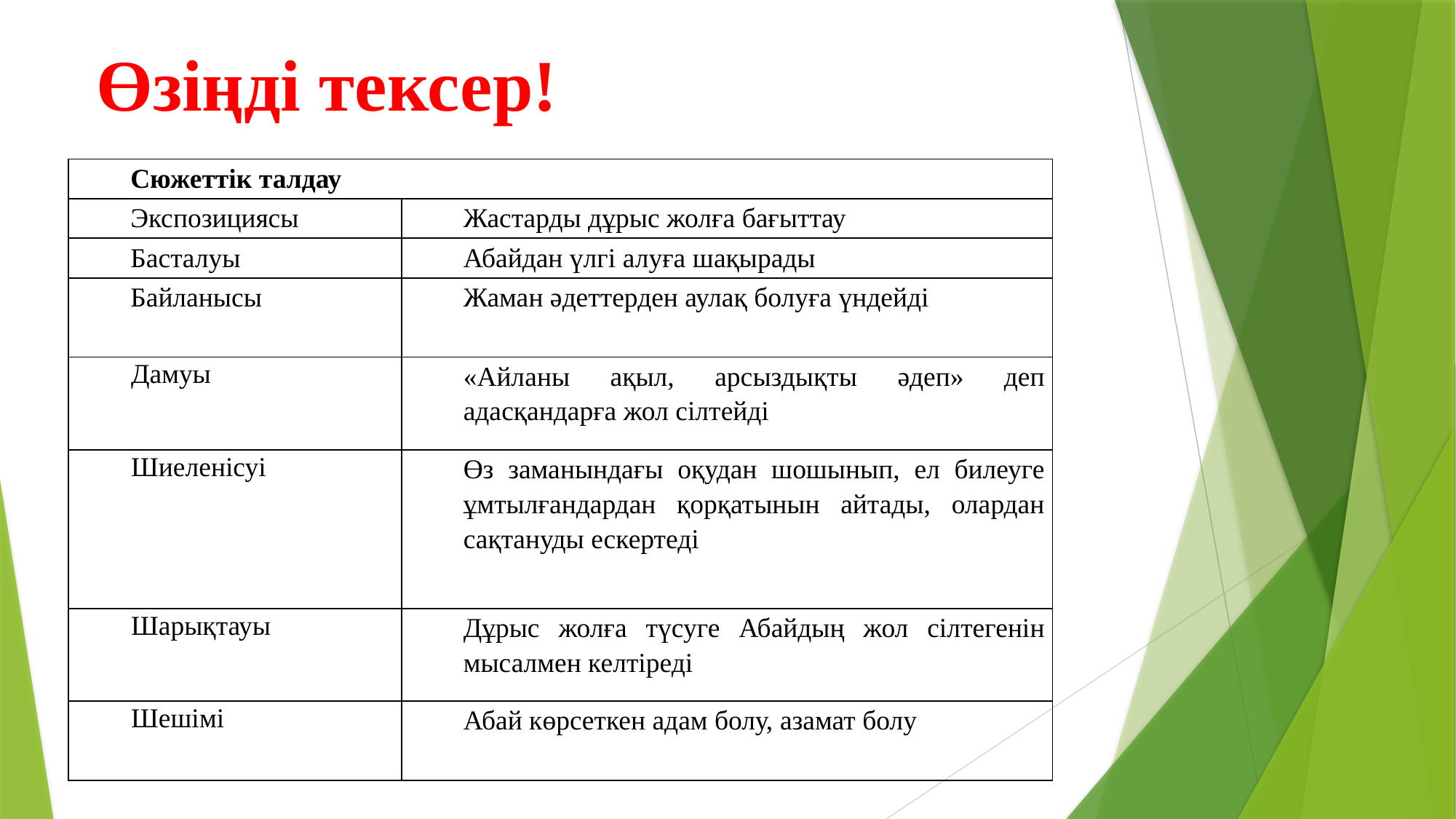

Өзіңді тексер!
| Сюжеттік талдау |  |
| --- | --- |
| Экспозициясы | Жастарды дұрыс жолға бағыттау |
| Басталуы | Абайдан үлгі алуға шақырады |
| Байланысы | Жаман әдеттерден аулақ болуға үндейді |
| Дамуы | «Айланы ақыл, арсыздықты әдеп» деп адасқандарға жол сілтейді |
| Шиеленісуі | Өз заманындағы оқудан шошынып, ел билеуге ұмтылғандардан қорқатынын айтады, олардан сақтануды ескертеді |
| Шарықтауы | Дұрыс жолға түсуге Абайдың жол сілтегенін мысалмен келтіреді |
| Шешімі | Абай көрсеткен адам болу, азамат болу |